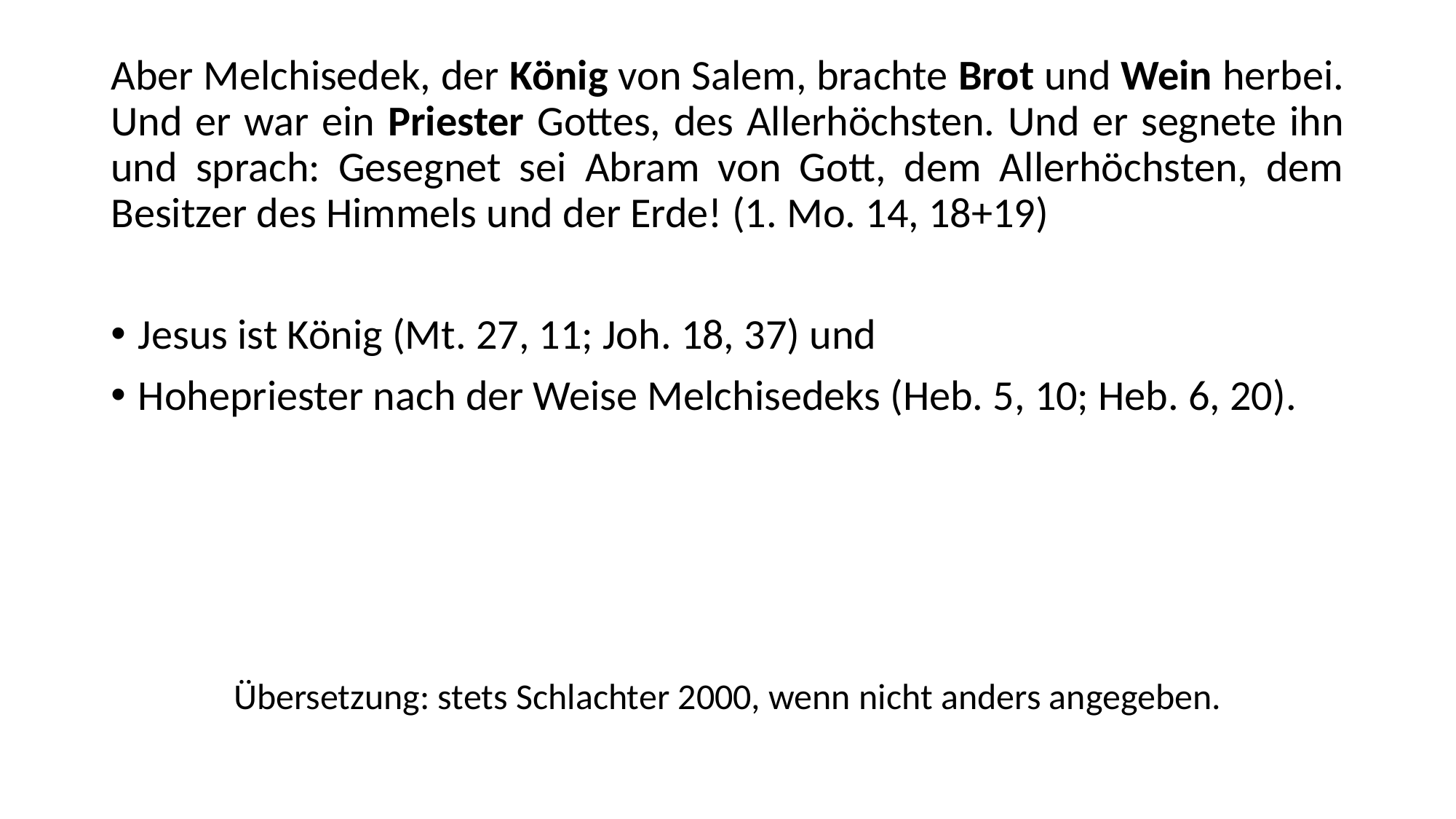

Aber Melchisedek, der König von Salem, brachte Brot und Wein herbei. Und er war ein Priester Gottes, des Allerhöchsten. Und er segnete ihn und sprach: Gesegnet sei Abram von Gott, dem Allerhöchsten, dem Besitzer des Himmels und der Erde! (1. Mo. 14, 18+19)

Jesus ist König (Mt. 27, 11; Joh. 18, 37) und
Hohepriester nach der Weise Melchisedeks (Heb. 5, 10; Heb. 6, 20).

Übersetzung: stets Schlachter 2000, wenn nicht anders angegeben.